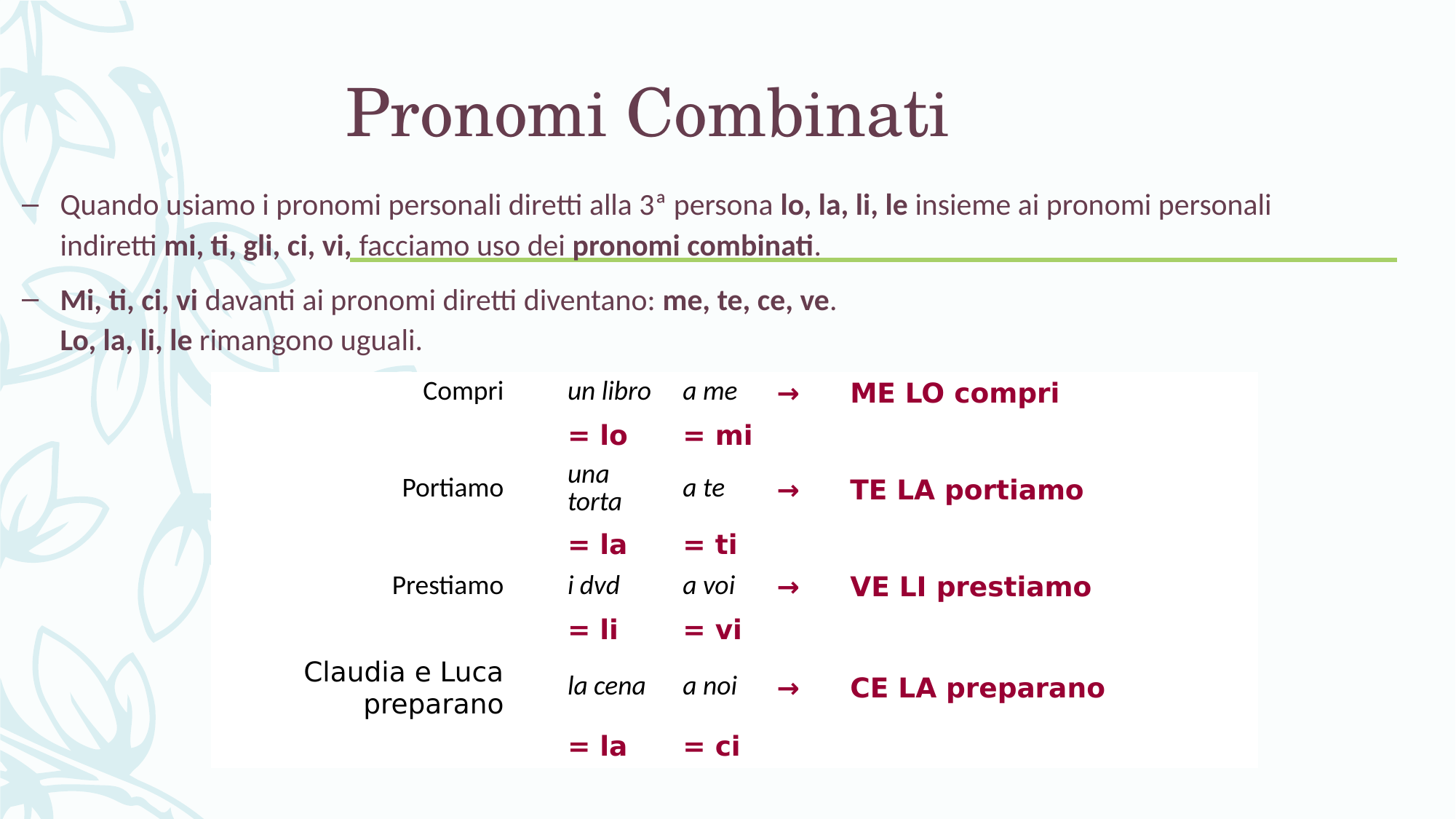

# Pronomi Combinati
Quando usiamo i pronomi personali diretti alla 3ª persona lo, la, li, le insieme ai pronomi personali indiretti mi, ti, gli, ci, vi, facciamo uso dei pronomi combinati.
Mi, ti, ci, vi davanti ai pronomi diretti diventano: me, te, ce, ve.
Lo, la, li, le rimangono uguali.

| Compri |  | un libro | a me | → | ME LO compri |
| --- | --- | --- | --- | --- | --- |
|  |  | = lo | = mi |  |  |
| Portiamo |  | una torta | a te | → | TE LA portiamo |
|  |  | = la | = ti |  |  |
| Prestiamo |  | i dvd | a voi | → | VE LI prestiamo |
|  |  | = li | = vi |  |  |
| Claudia e Luca preparano |  | la cena | a noi | → | CE LA preparano |
|  |  | = la | = ci |  |  |